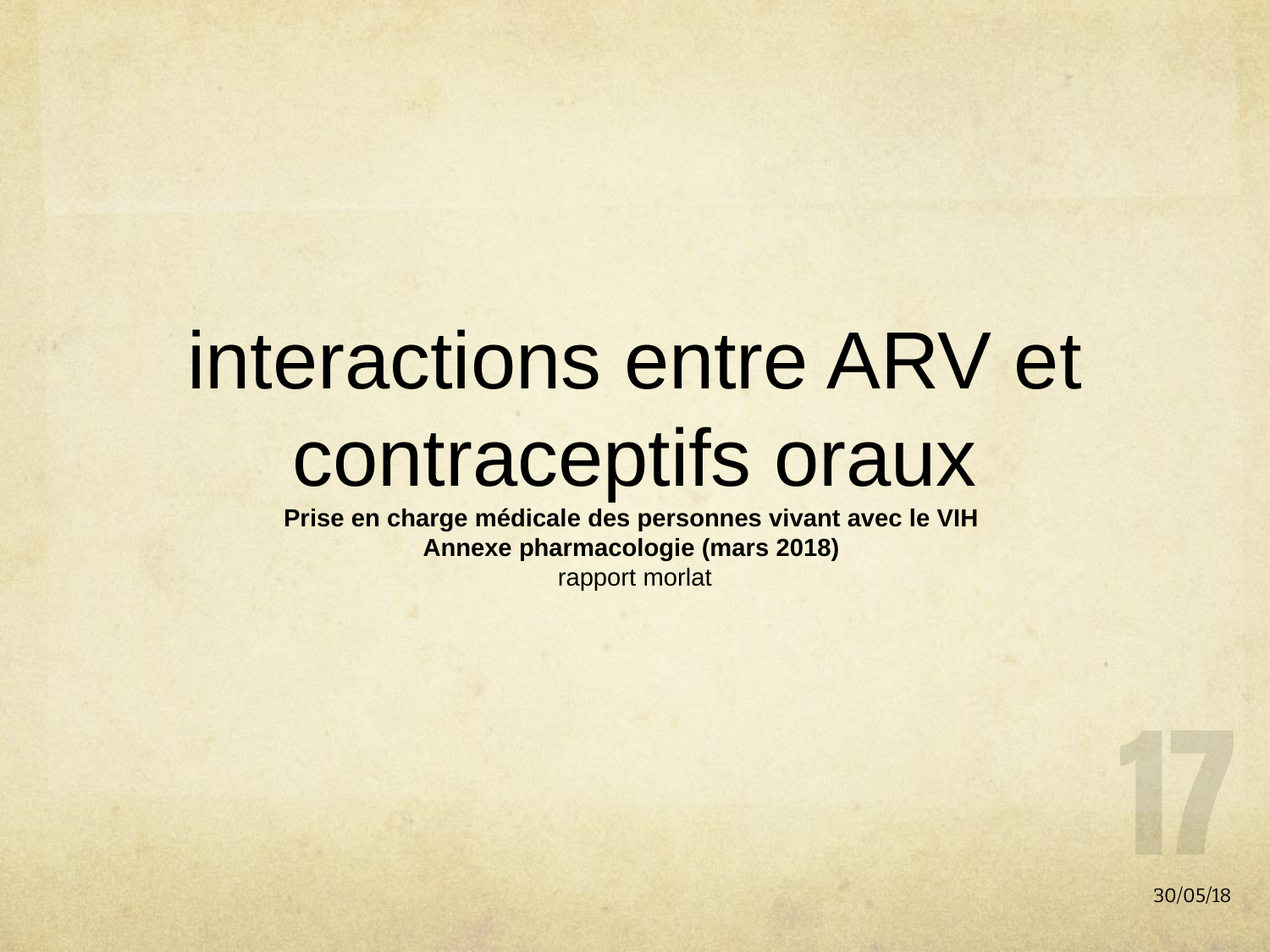

# interactions entre ARV et contraceptifs oraux Prise en charge médicale des personnes vivant avec le VIH Annexe pharmacologie (mars 2018) rapport morlat

17
30/05/18